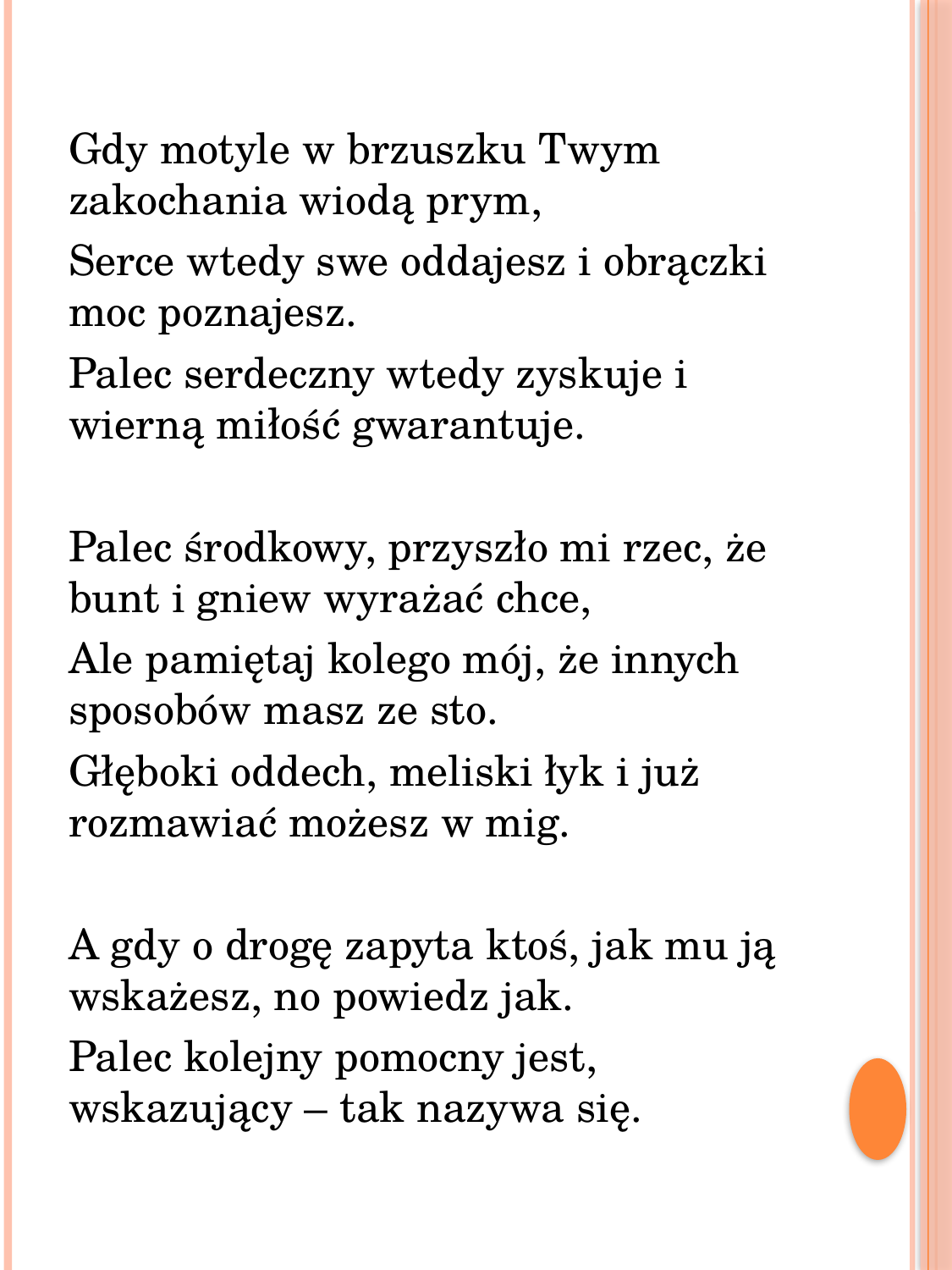

Gdy motyle w brzuszku Twym zakochania wiodą prym,
Serce wtedy swe oddajesz i obrączki moc poznajesz.
Palec serdeczny wtedy zyskuje i wierną miłość gwarantuje.

Palec środkowy, przyszło mi rzec, że bunt i gniew wyrażać chce,
Ale pamiętaj kolego mój, że innych sposobów masz ze sto.
Głęboki oddech, meliski łyk i już rozmawiać możesz w mig.

A gdy o drogę zapyta ktoś, jak mu ją wskażesz, no powiedz jak.
Palec kolejny pomocny jest, wskazujący – tak nazywa się.